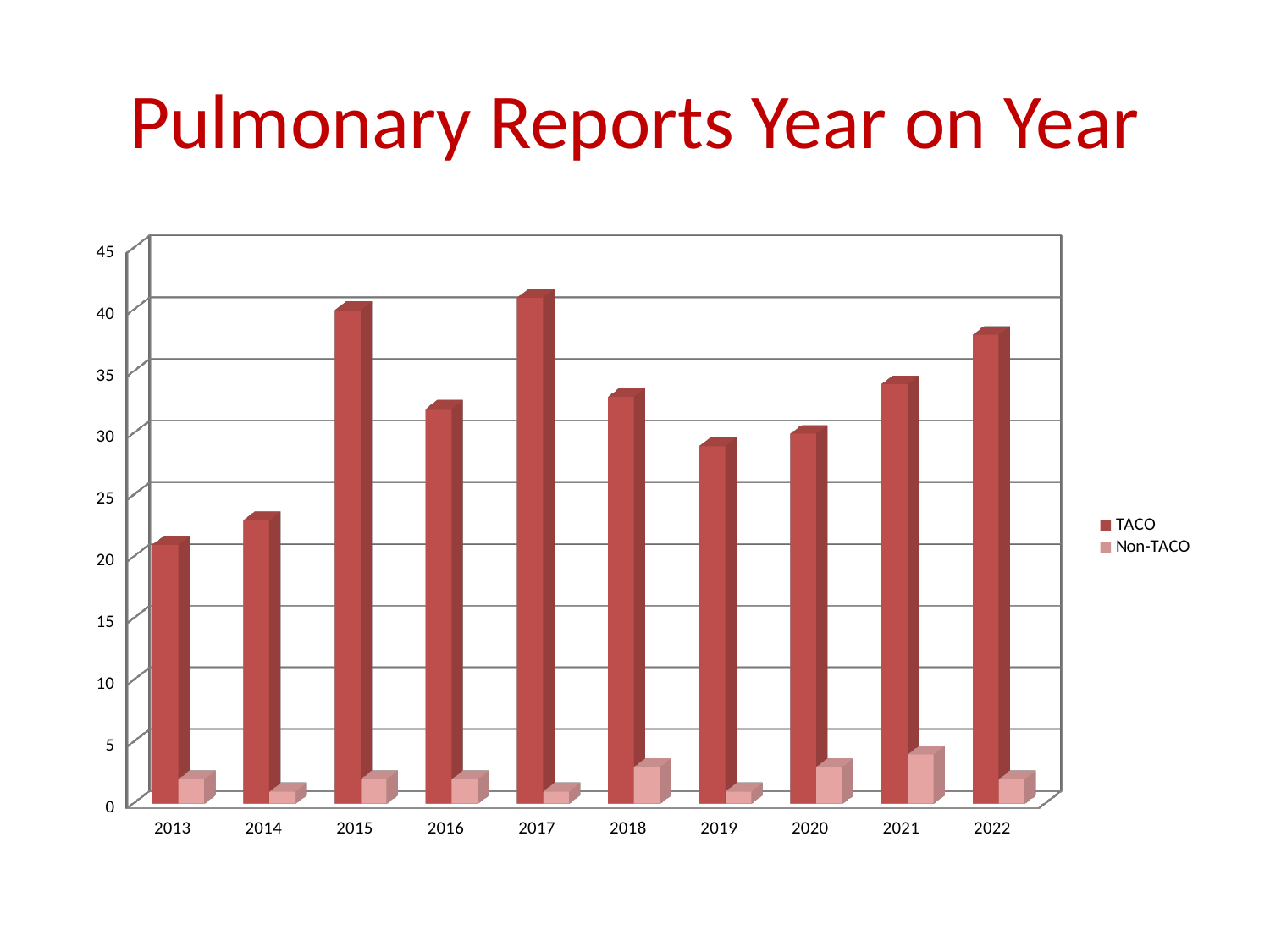

# Pulmonary Reports Year on Year

[unsupported chart]